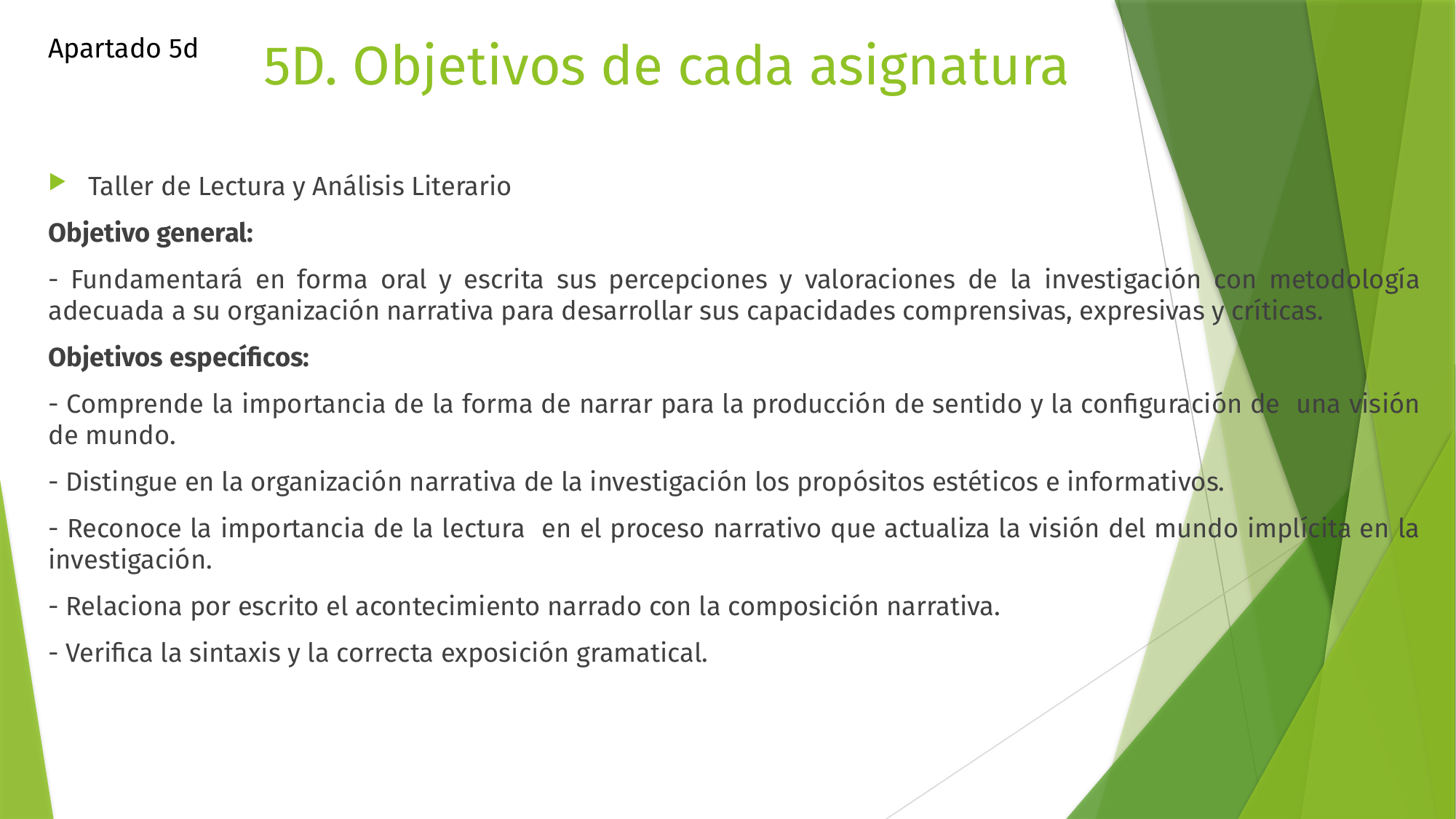

Apartado 5d
# 5D. Objetivos de cada asignatura
Taller de Lectura y Análisis Literario
Objetivo general:
- Fundamentará en forma oral y escrita sus percepciones y valoraciones de la investigación con metodología adecuada a su organización narrativa para desarrollar sus capacidades comprensivas, expresivas y críticas.
Objetivos específicos:
- Comprende la importancia de la forma de narrar para la producción de sentido y la configuración de  una visión de mundo.
- Distingue en la organización narrativa de la investigación los propósitos estéticos e informativos.
- Reconoce la importancia de la lectura  en el proceso narrativo que actualiza la visión del mundo implícita en la investigación.
- Relaciona por escrito el acontecimiento narrado con la composición narrativa.
- Verifica la sintaxis y la correcta exposición gramatical.